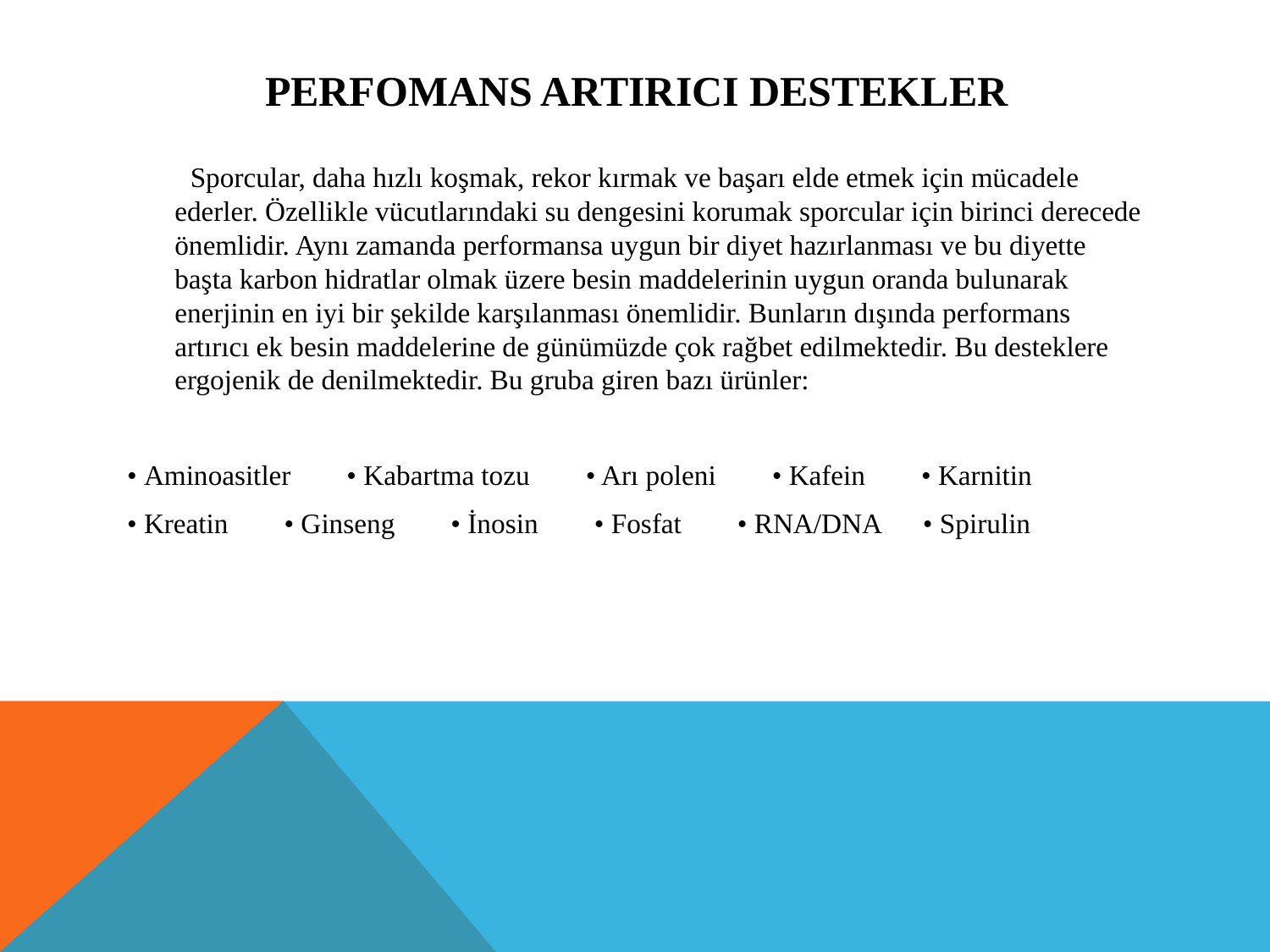

# PERFOMANs ARTIRICI DESTEKLER
	  Sporcular, daha hızlı koşmak, rekor kırmak ve başarı elde etmek için mücadele ederler. Özellikle vücutlarındaki su dengesini korumak sporcular için birinci derecede önemlidir. Aynı zamanda performansa uygun bir diyet hazırlanması ve bu diyette başta karbon hidratlar olmak üzere besin maddelerinin uygun oranda bulunarak enerjinin en iyi bir şekilde karşılanması önemlidir. Bunların dışında performans artırıcı ek besin maddelerine de günümüzde çok rağbet edilmektedir. Bu desteklere ergojenik de denilmektedir. Bu gruba giren bazı ürünler:

• Aminoasitler        • Kabartma tozu        • Arı poleni        • Kafein        • Karnitin
• Kreatin        • Ginseng        • İnosin        • Fosfat        • RNA/DNA      • Spirulin